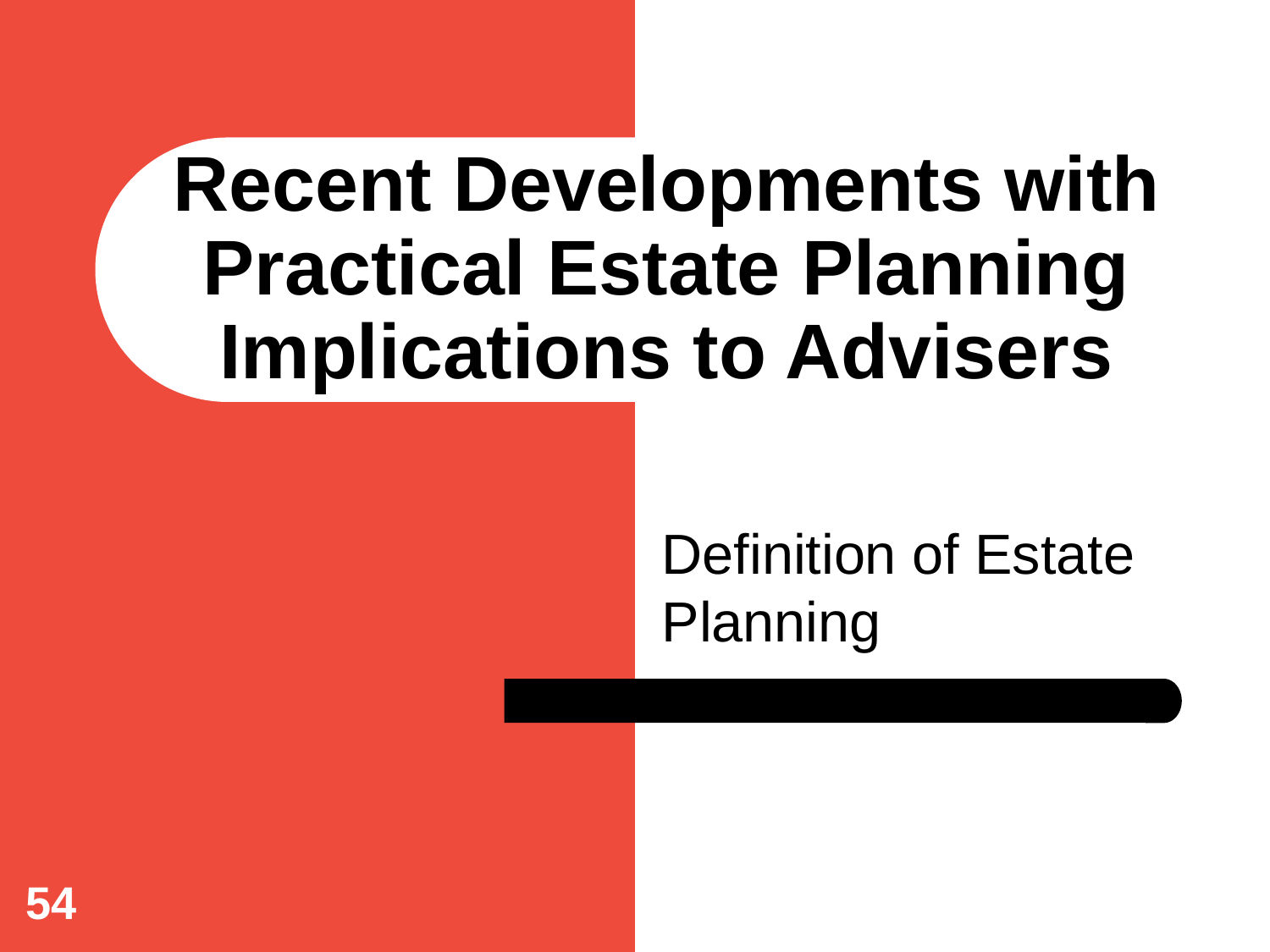

# Recent Developments with Practical Estate Planning Implications to Advisers
Definition of Estate Planning
54